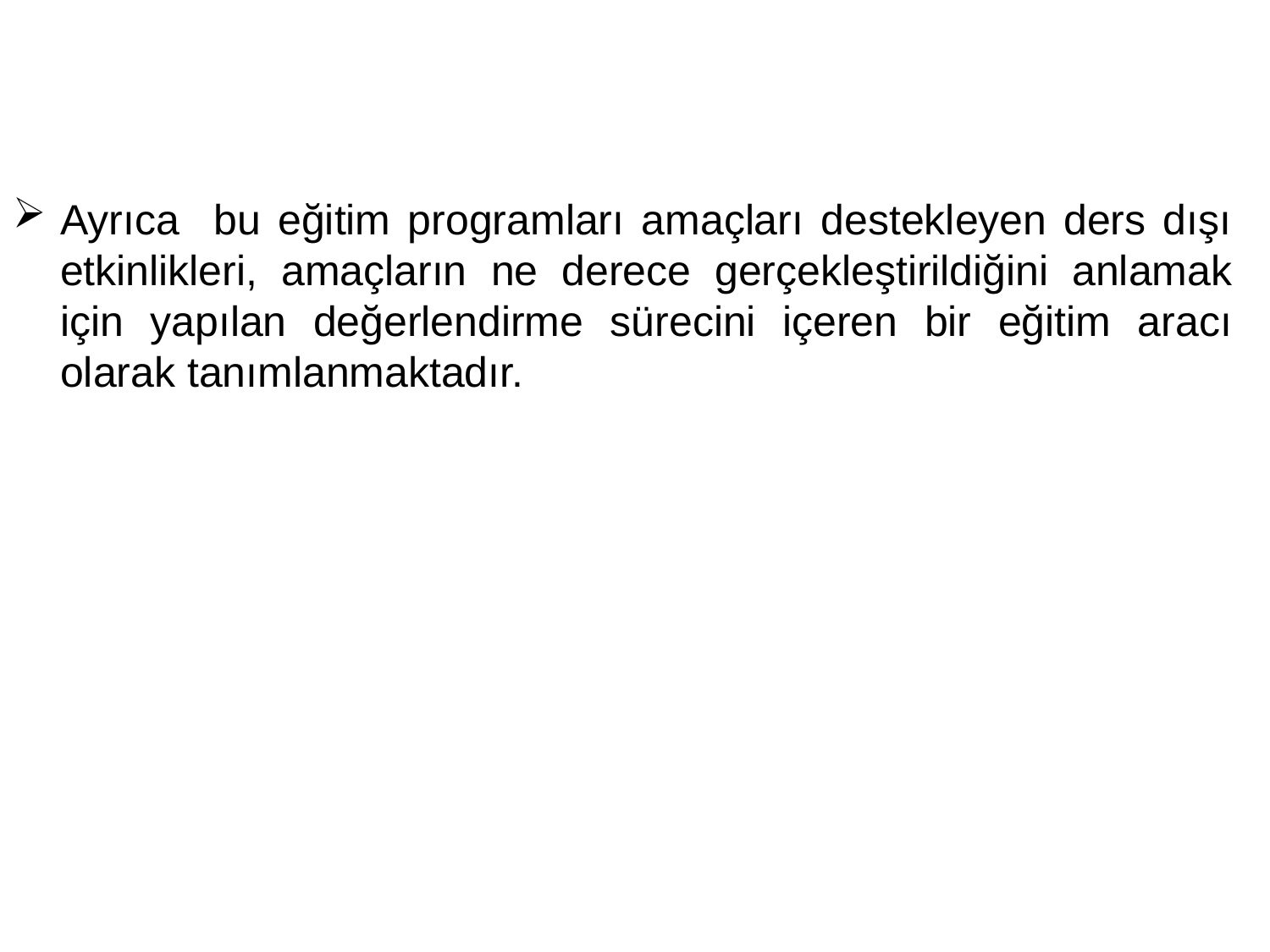

Ayrıca  bu eğitim programları amaçları destekleyen ders dışı etkinlikleri, amaçların ne derece gerçekleştirildiğini anlamak için yapılan değerlendirme sürecini içeren bir eğitim aracı olarak tanımlanmaktadır.